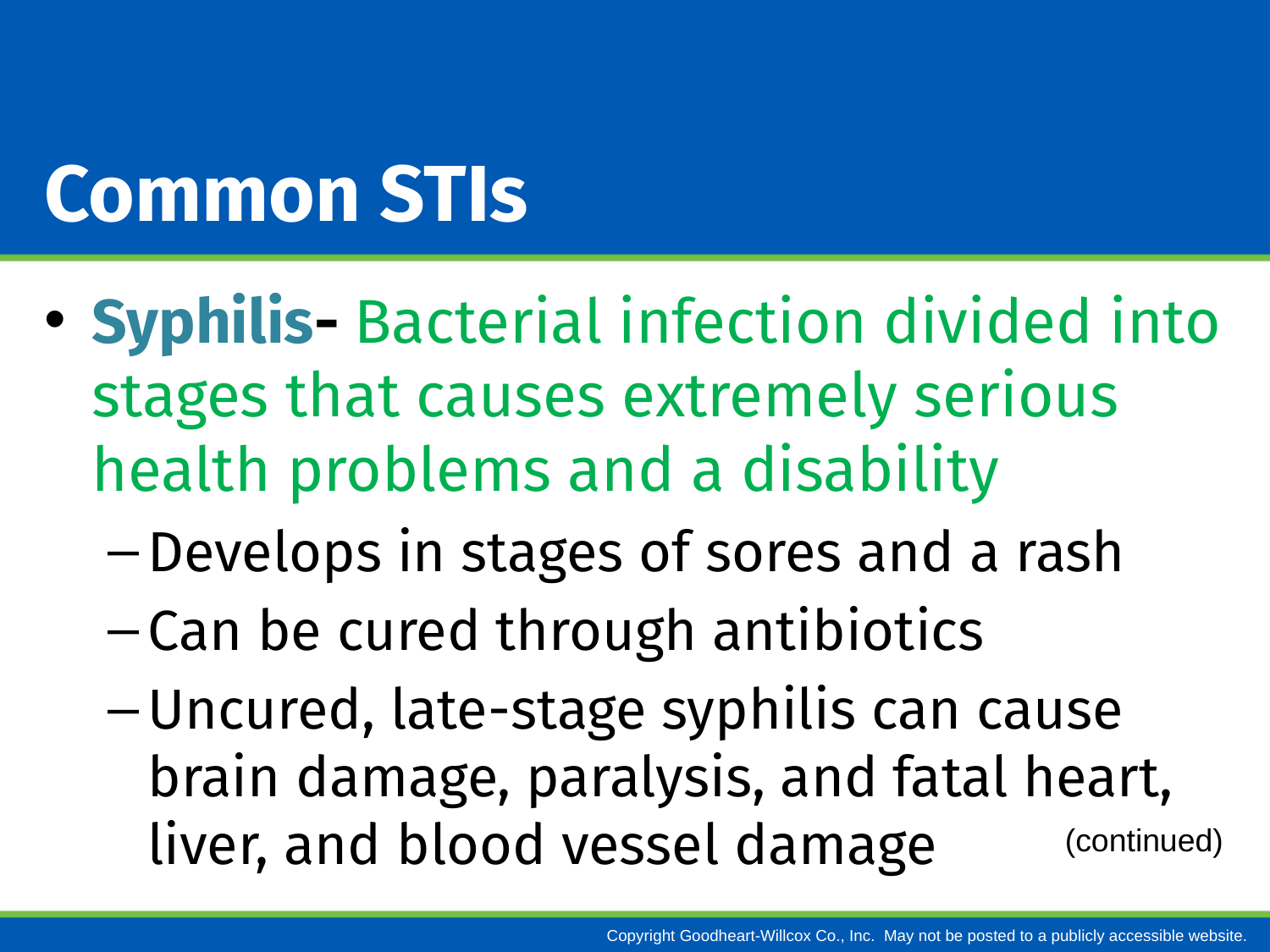

# Common STIs
Syphilis- Bacterial infection divided into stages that causes extremely serious health problems and a disability
Develops in stages of sores and a rash
Can be cured through antibiotics
Uncured, late-stage syphilis can cause brain damage, paralysis, and fatal heart, liver, and blood vessel damage
(continued)